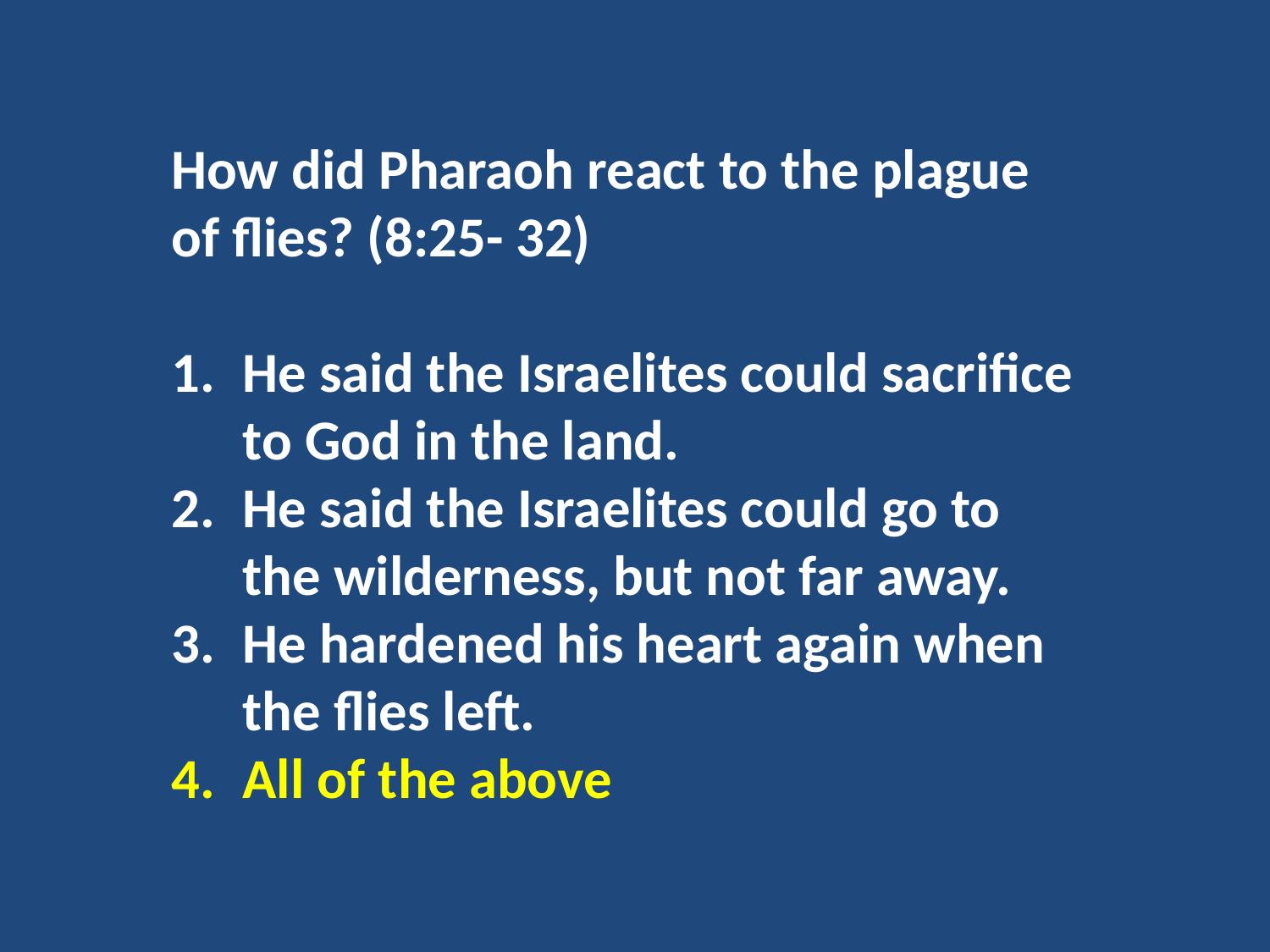

How did Pharaoh react to the plague of flies? (8:25- 32)

He said the Israelites could sacrifice to God in the land.
He said the Israelites could go to the wilderness, but not far away.
He hardened his heart again when the flies left.
All of the above